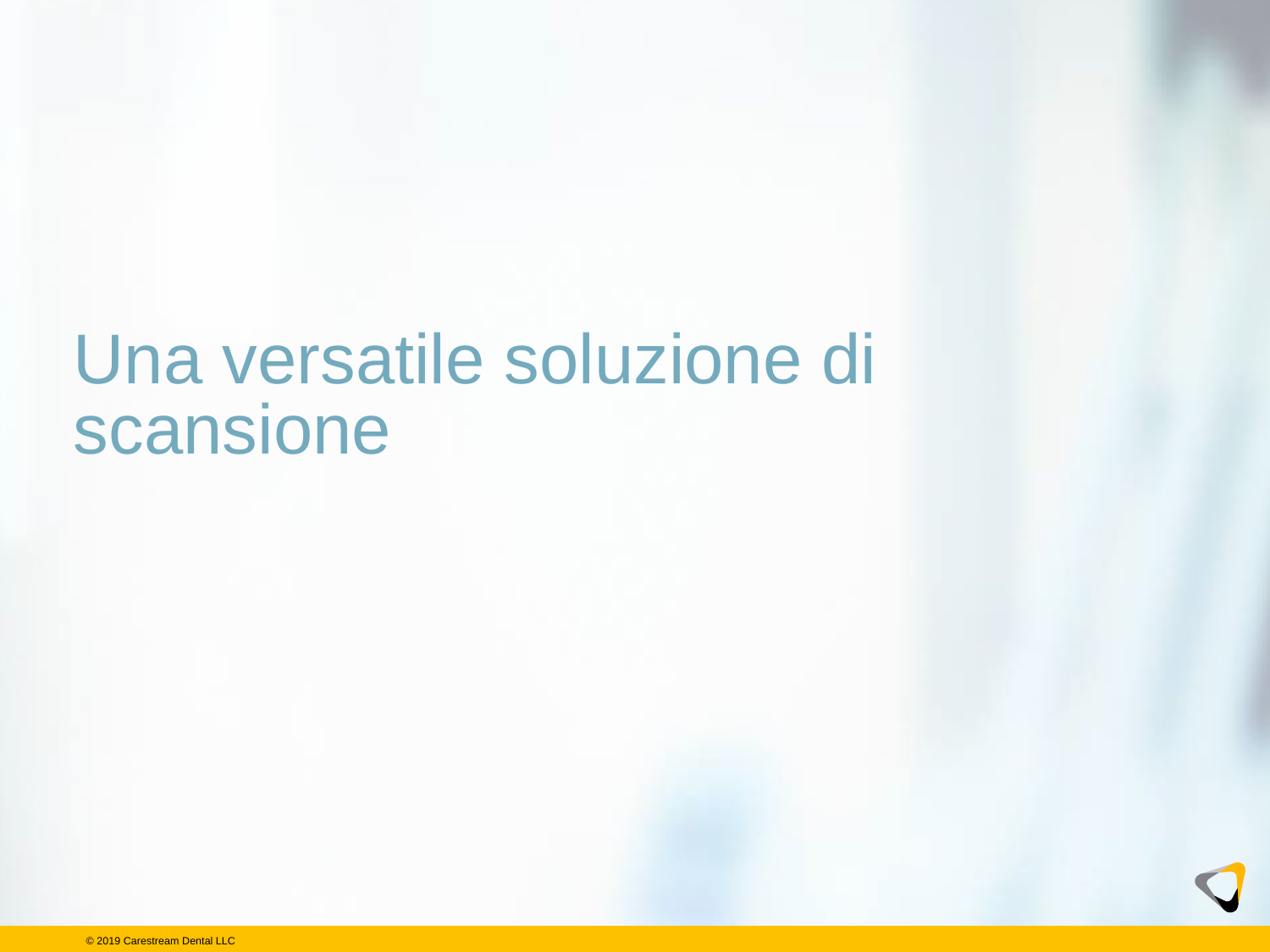

# Una versatile soluzione di scansione

07.10.2019